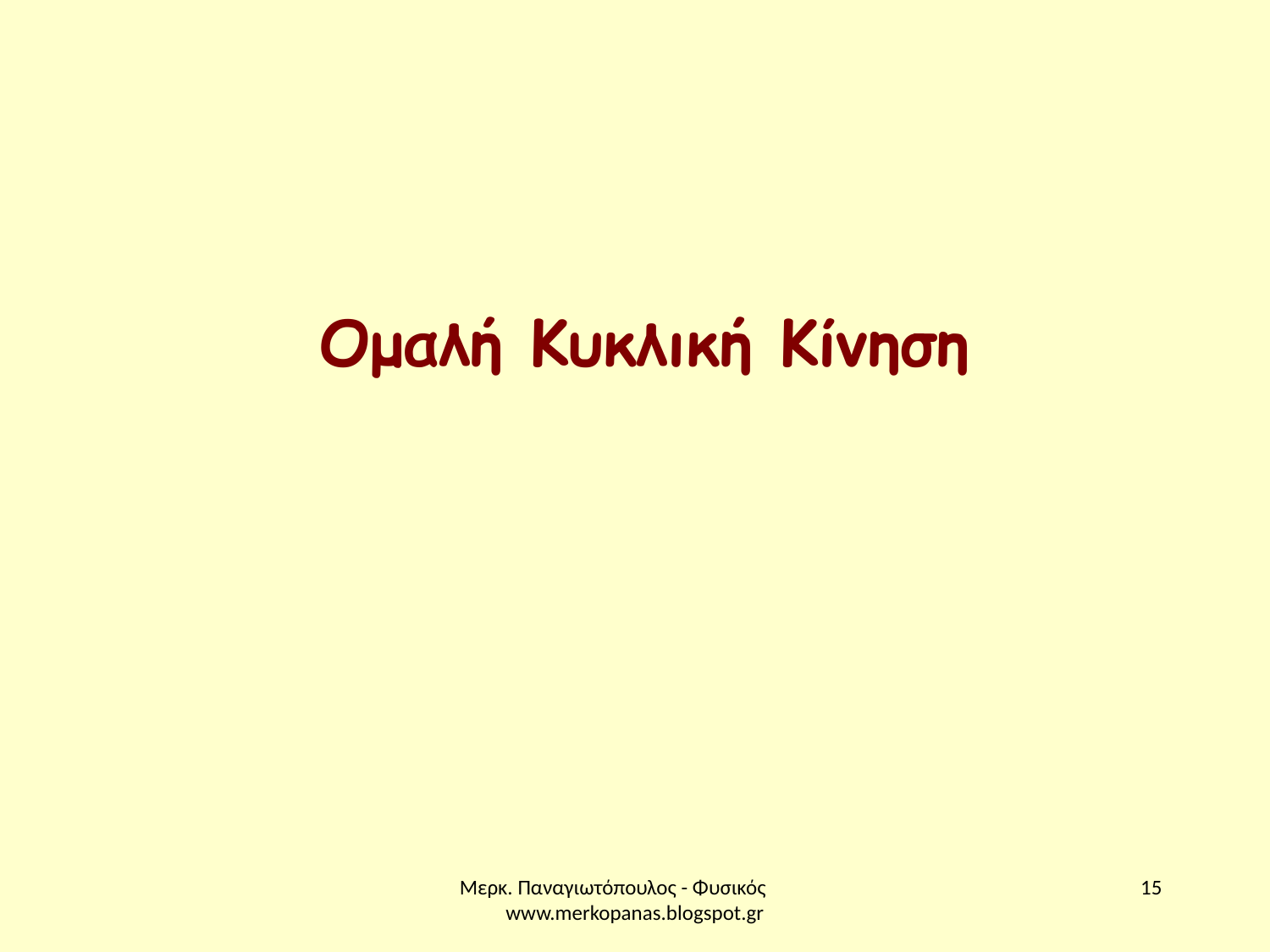

Ομαλή Κυκλική Κίνηση
Μερκ. Παναγιωτόπουλος - Φυσικός          www.merkopanas.blogspot.gr
15